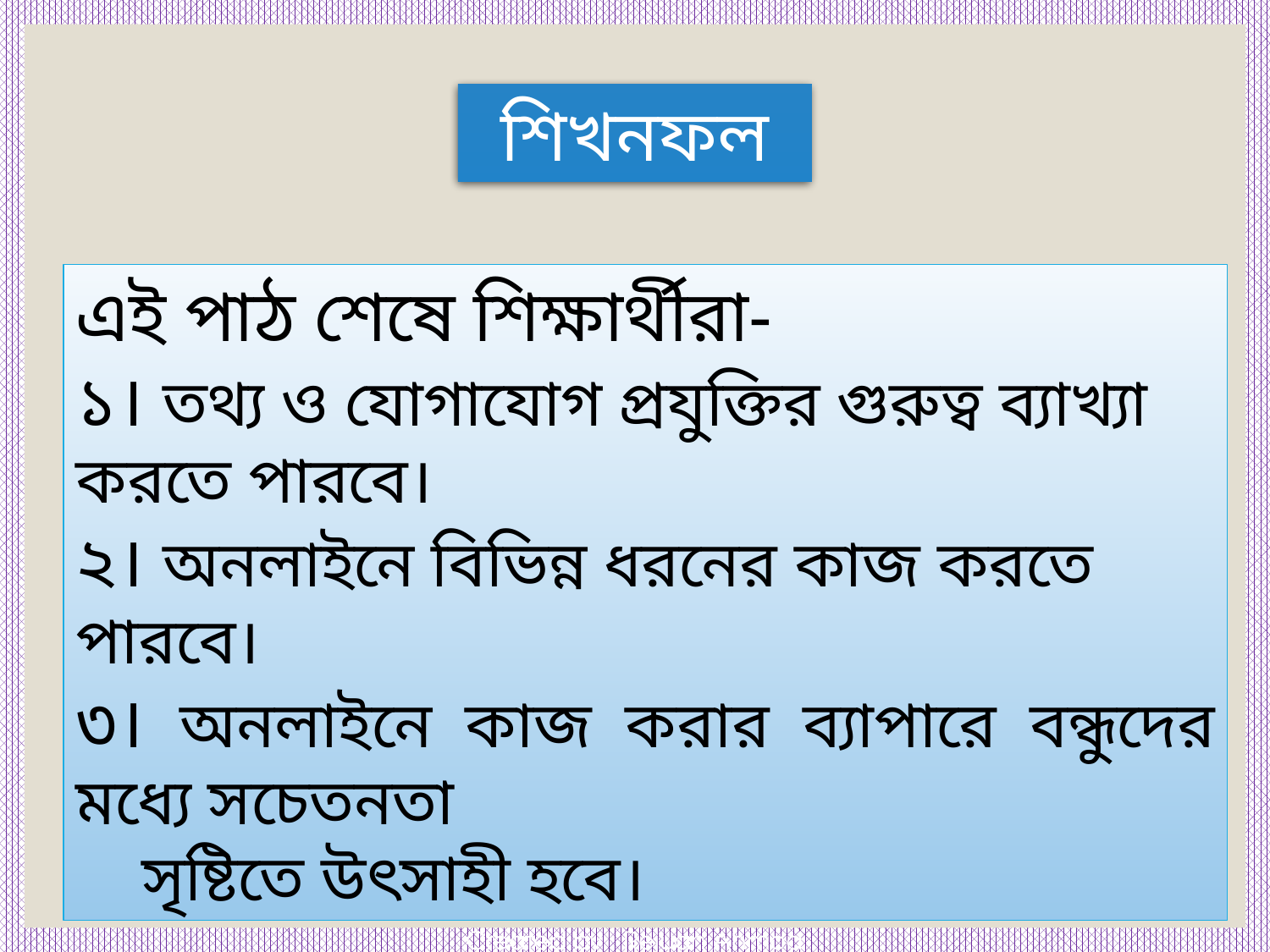

শিখনফল
এই পাঠ শেষে শিক্ষার্থীরা-
১। তথ্য ও যোগাযোগ প্রযুক্তির গুরুত্ব ব্যাখ্যা করতে পারবে।
২। অনলাইনে বিভিন্ন ধরনের কাজ করতে পারবে।
৩। অনলাইনে কাজ করার ব্যাপারে বন্ধুদের মধ্যে সচেতনতা
    সৃষ্টিতে উৎসাহী হবে।